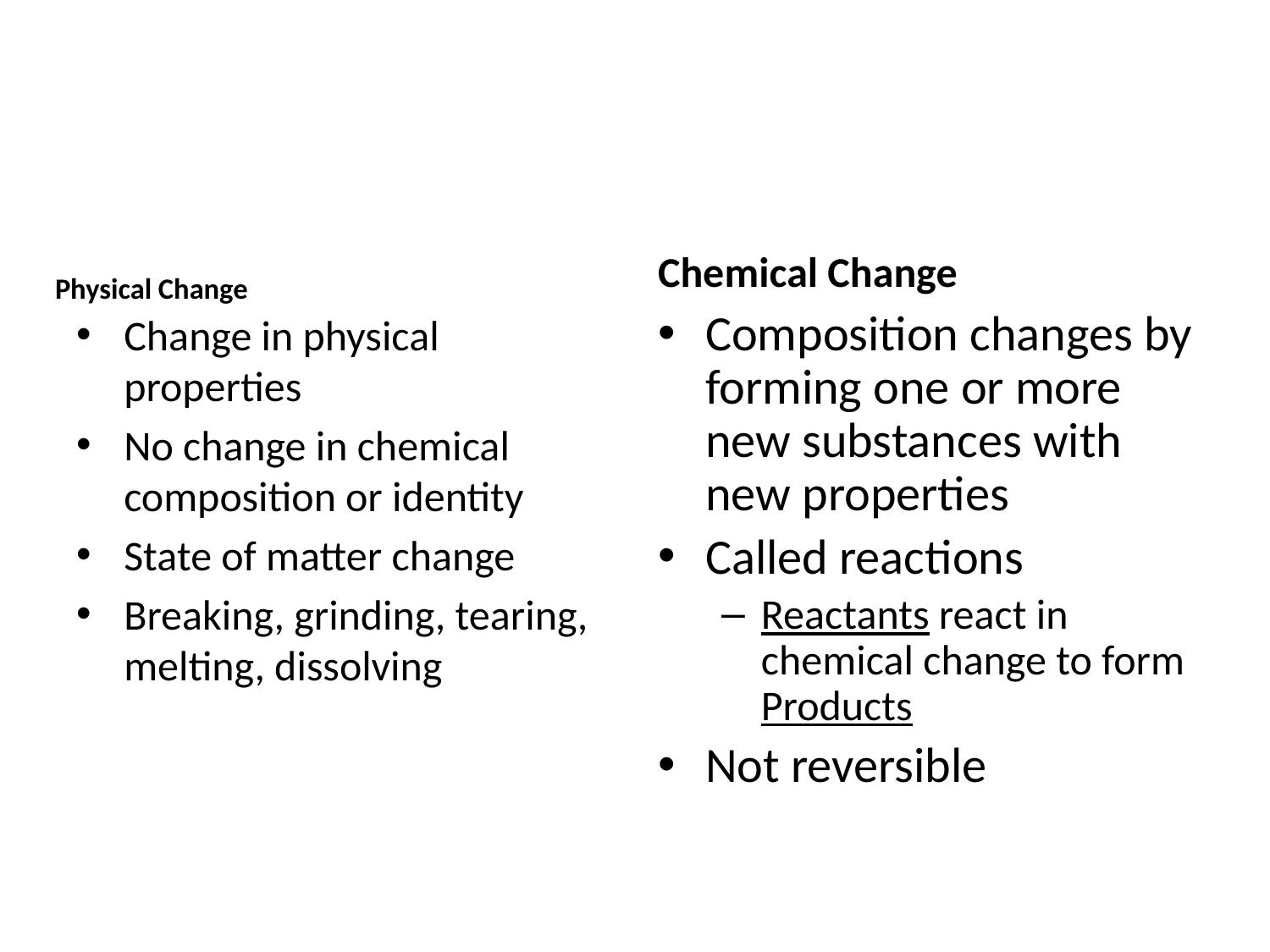

#
Chemical Change

Physical Change
Change in physical properties
No change in chemical composition or identity
State of matter change
Breaking, grinding, tearing, melting, dissolving

Composition changes by forming one or more new substances with new properties
Called reactions
Reactants react in chemical change to form Products
Not reversible